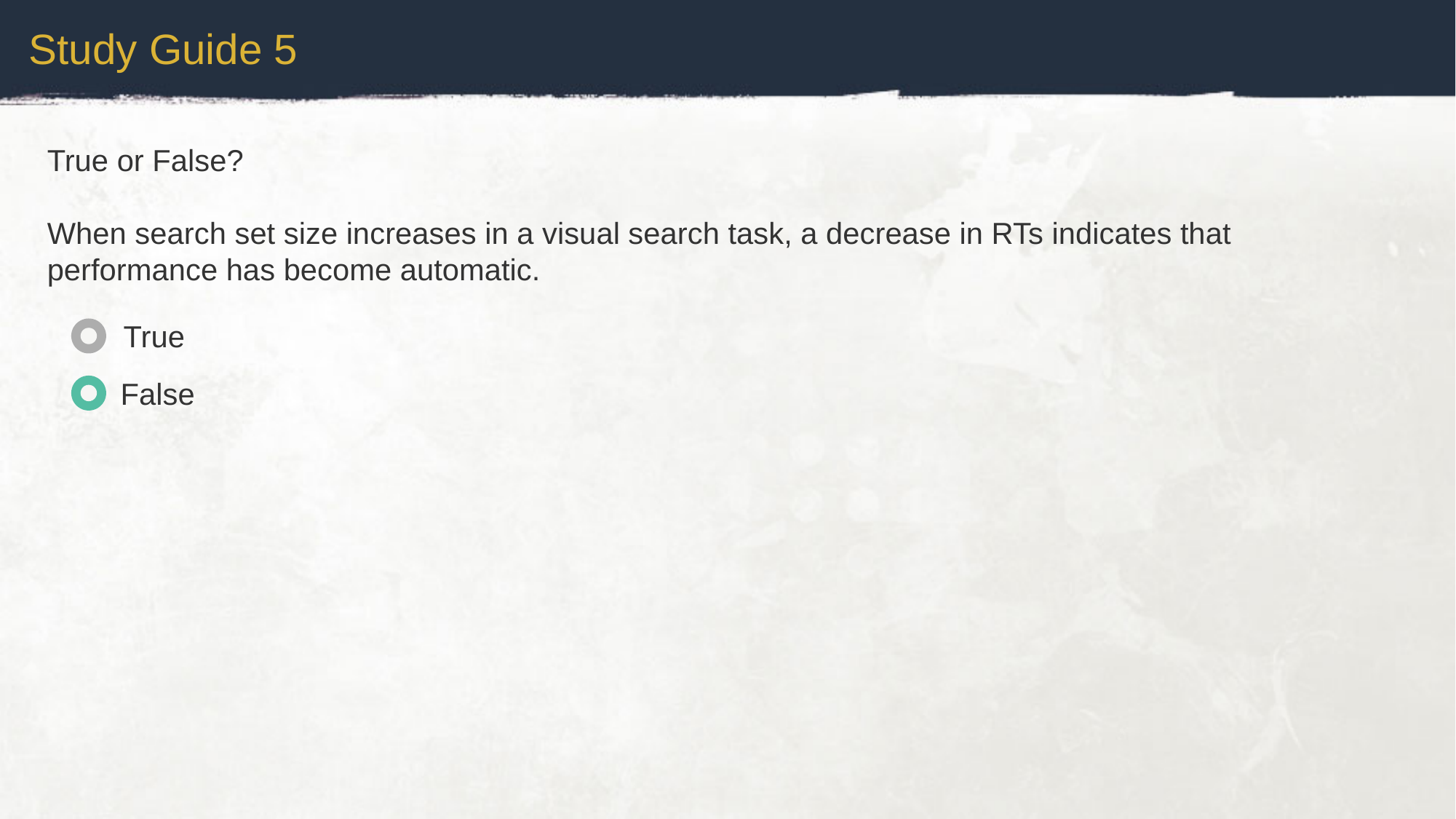

Study Guide 5
True or False?
When search set size increases in a visual search task, a decrease in RTs indicates that performance has become automatic.
True

False